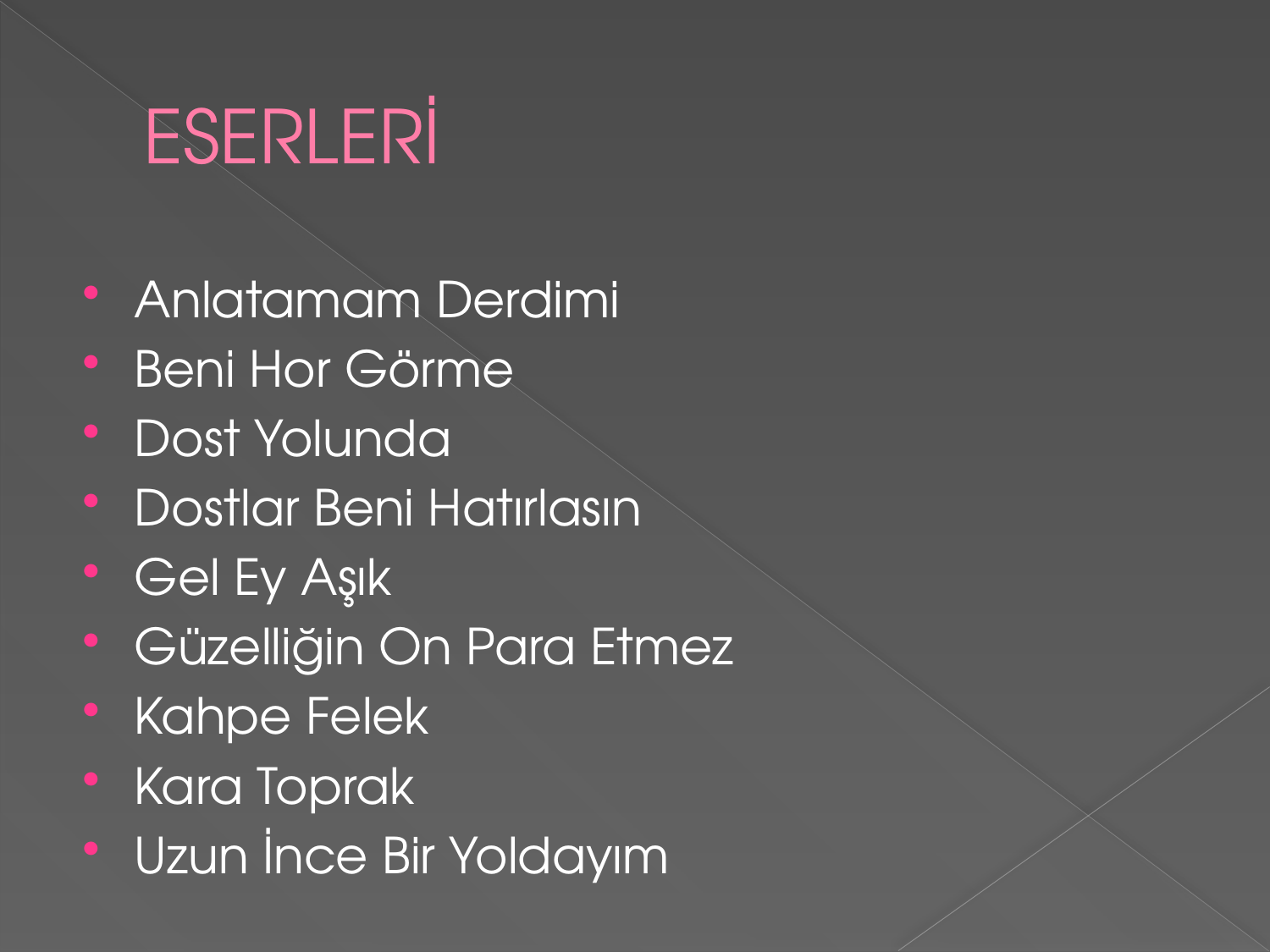

# ESERLERİ
Anlatamam Derdimi
Beni Hor Görme
Dost Yolunda
Dostlar Beni Hatırlasın
Gel Ey Aşık
Güzelliğin On Para Etmez
Kahpe Felek
Kara Toprak
Uzun İnce Bir Yoldayım